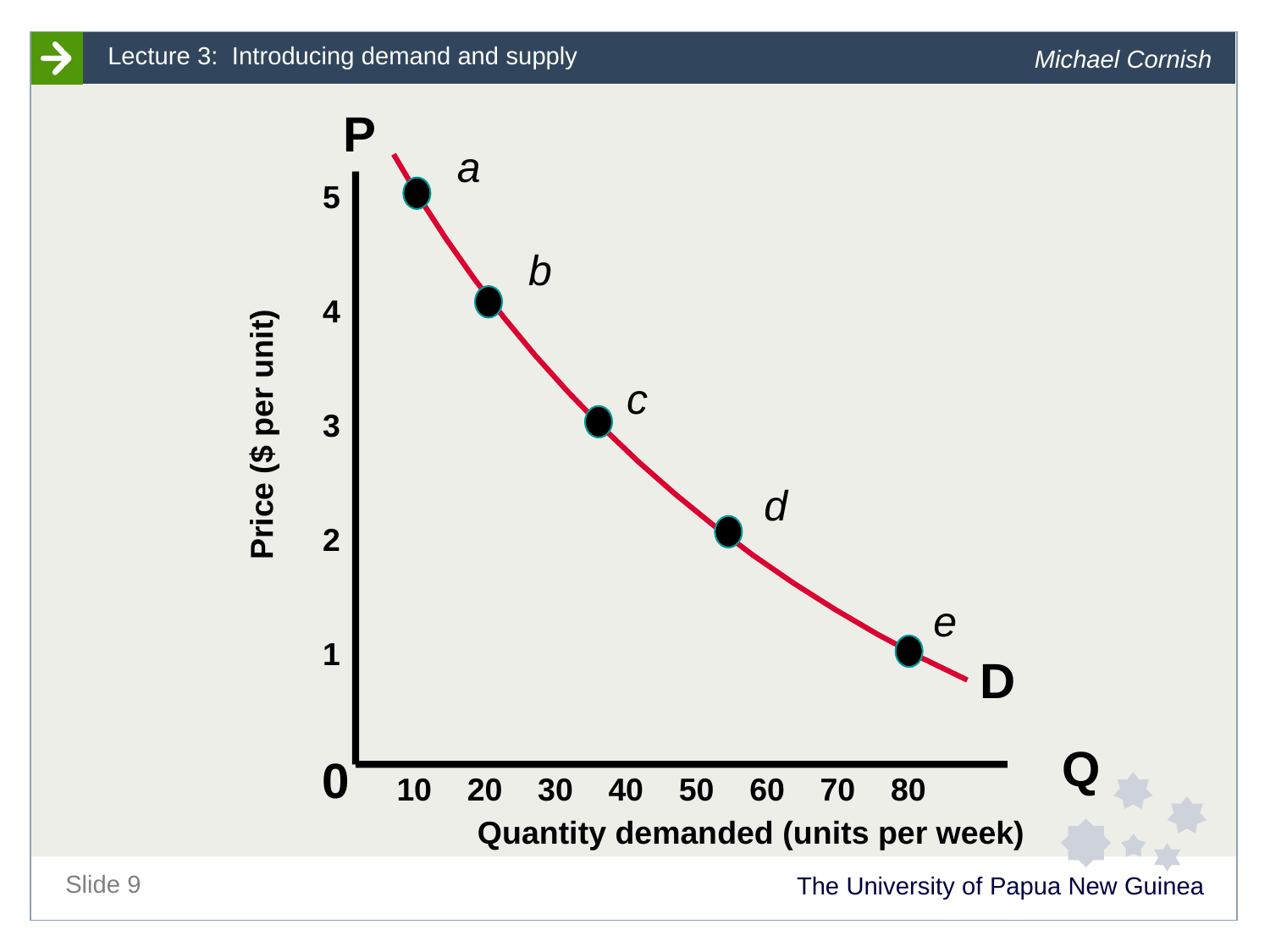

P
a

D
5

4

3

2

1

b

c

Price ($ per unit)
d

e

Q
0
10    20    30    40    50    60    70    80
Quantity demanded (units per week)